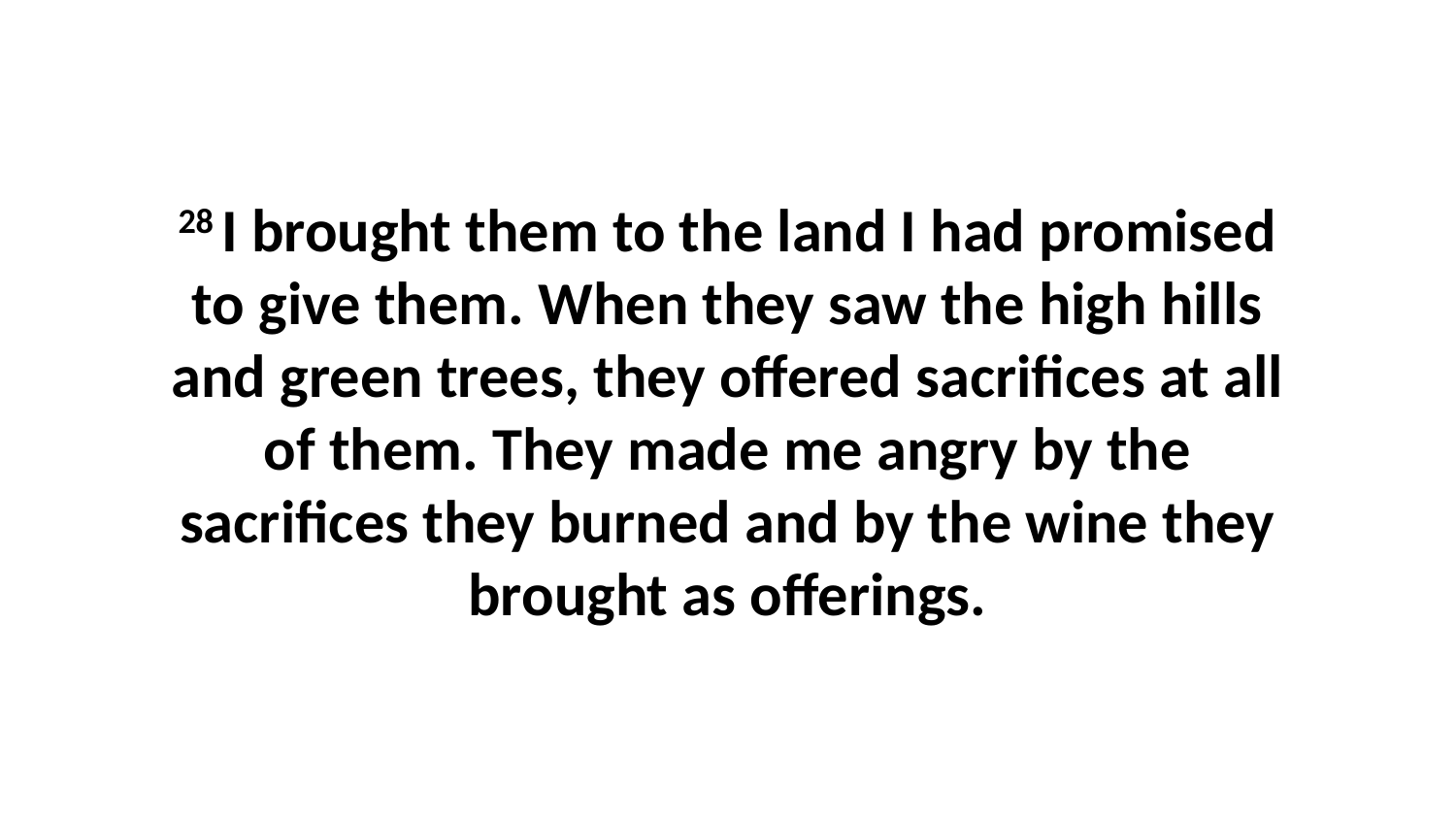

28 I brought them to the land I had promised to give them. When they saw the high hills and green trees, they offered sacrifices at all of them. They made me angry by the sacrifices they burned and by the wine they brought as offerings.